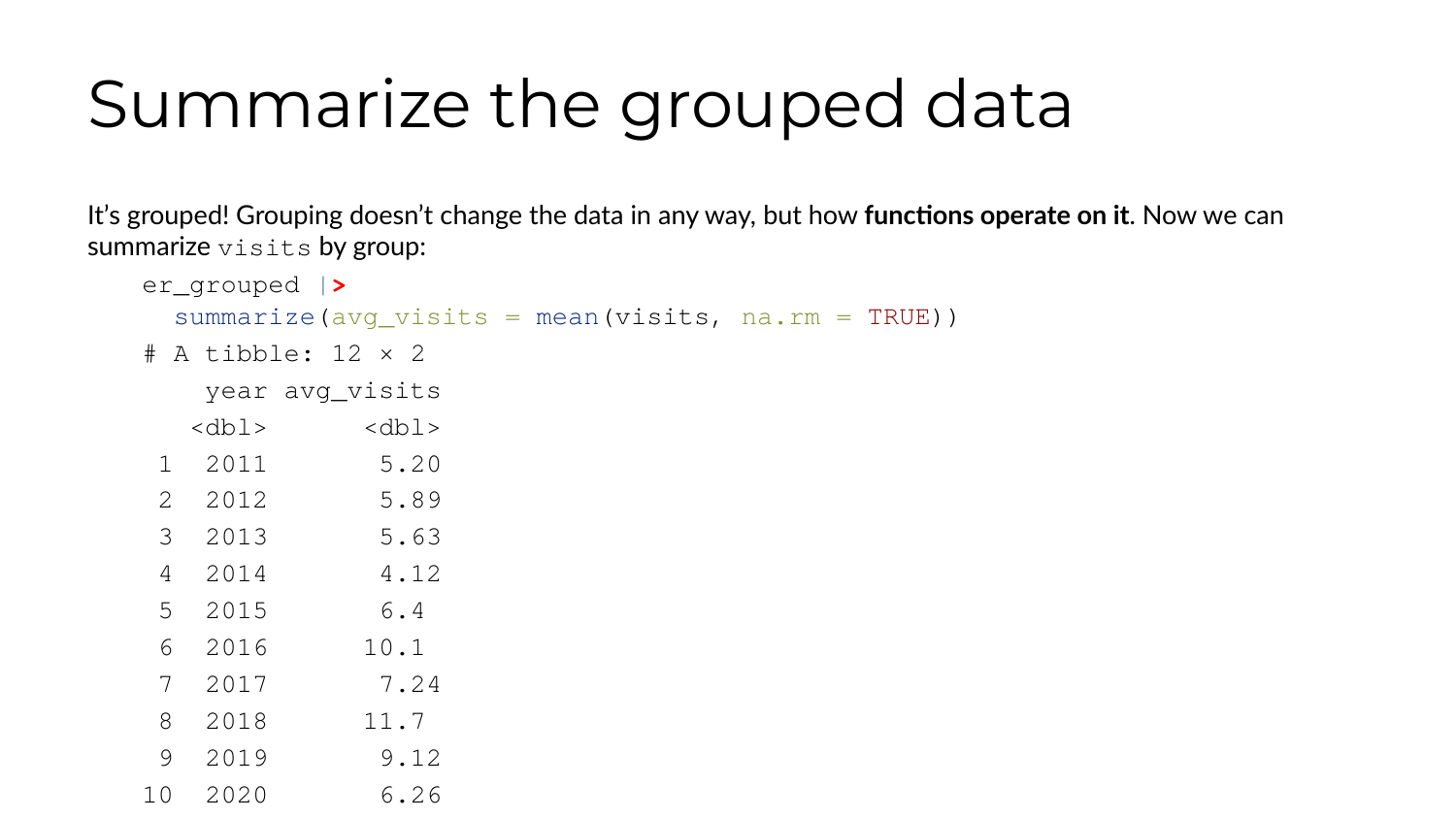

# Summarize the grouped data
It’s grouped! Grouping doesn’t change the data in any way, but how functions operate on it. Now we can summarize visits by group:
er_grouped |>
  summarize(avg_visits = mean(visits, na.rm = TRUE))
# A tibble: 12 × 2
    year avg_visits
   <dbl>      <dbl>
 1  2011       5.20
 2  2012       5.89
 3  2013       5.63
 4  2014       4.12
 5  2015       6.4
 6  2016      10.1
 7  2017       7.24
 8  2018      11.7
 9  2019       9.12
10  2020       6.26
11  2021       8.06
12  2022       9.29